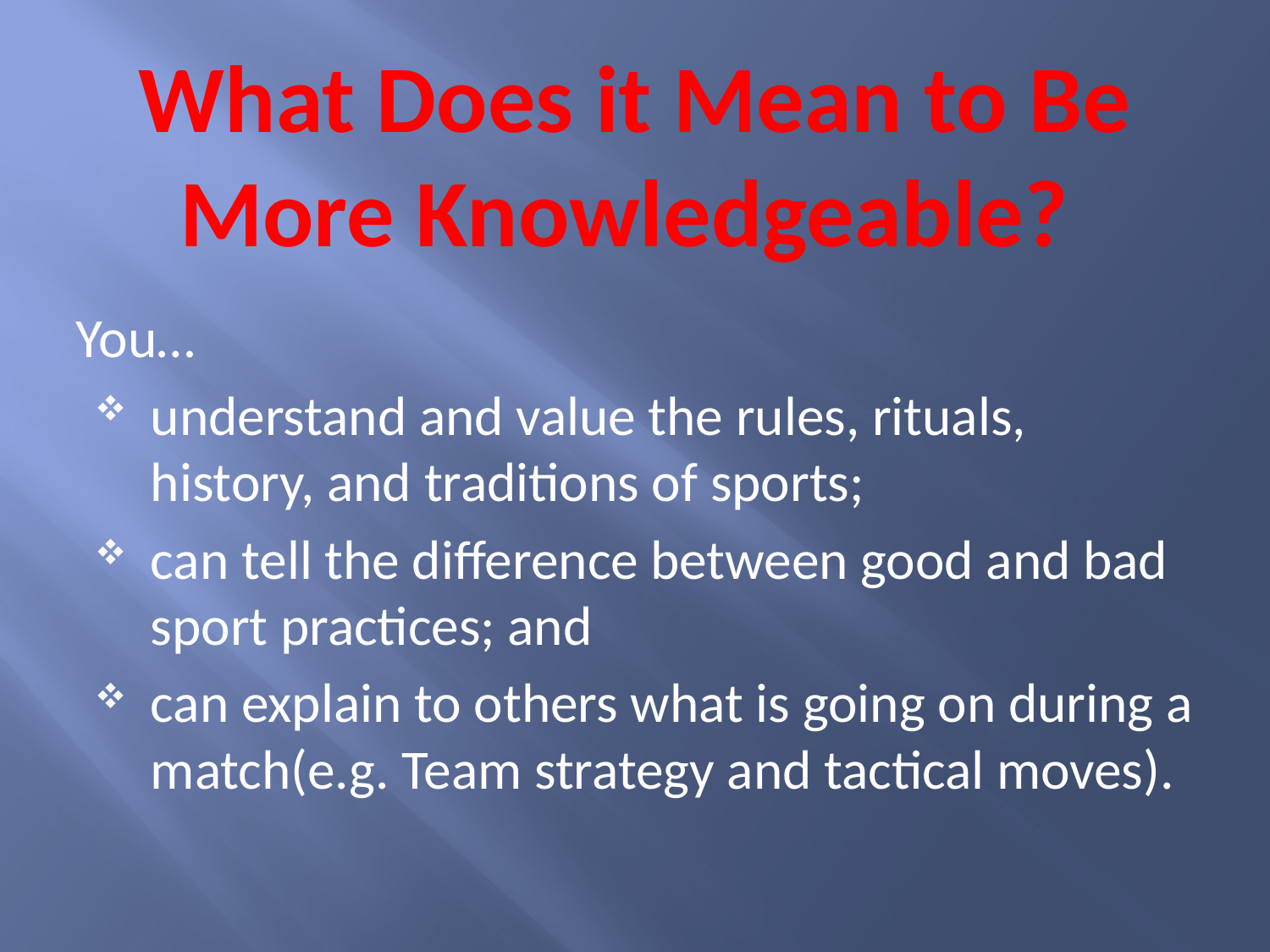

# What Does it Mean to Be More Knowledgeable?
You…
understand and value the rules, rituals, history, and traditions of sports;
can tell the difference between good and bad sport practices; and
can explain to others what is going on during a match(e.g. Team strategy and tactical moves).